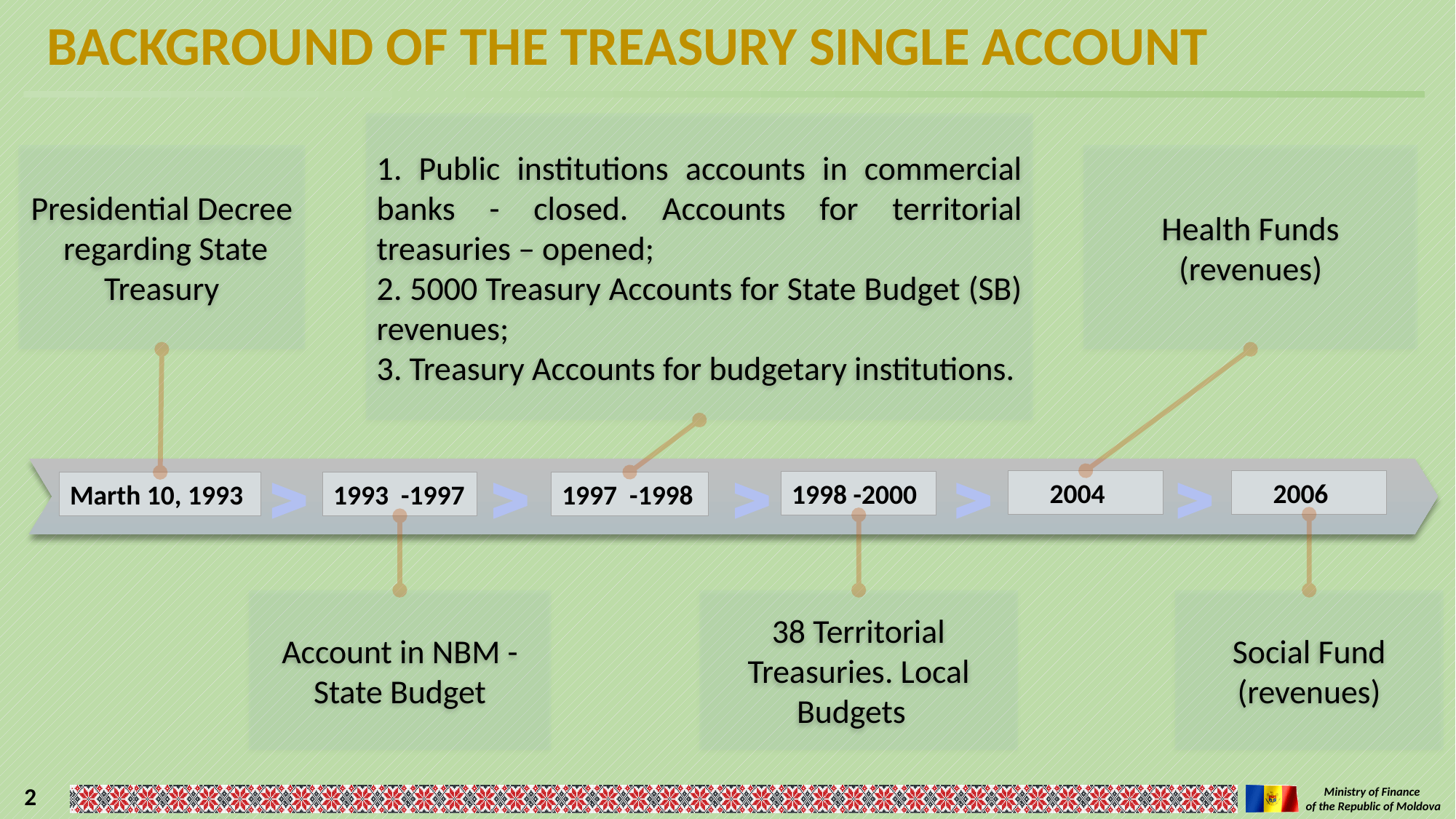

BACKGROUND OF THE TREASURY SINGLE ACCOUNT
1. Public institutions accounts in commercial banks - closed. Accounts for territorial treasuries – opened;
2. 5000 Treasury Accounts for State Budget (SB) revenues;
3. Treasury Accounts for budgetary institutions.
Presidential Decree  regarding State Treasury
Health Funds (revenues)
>         >          >         >         >

     2004
     2006
1998 -2000
1997  -1998
Marth 10, 1993
1993  -1997
Account in NBM - State Budget
38 Territorial Treasuries. Local Budgets
Social Fund (revenues)